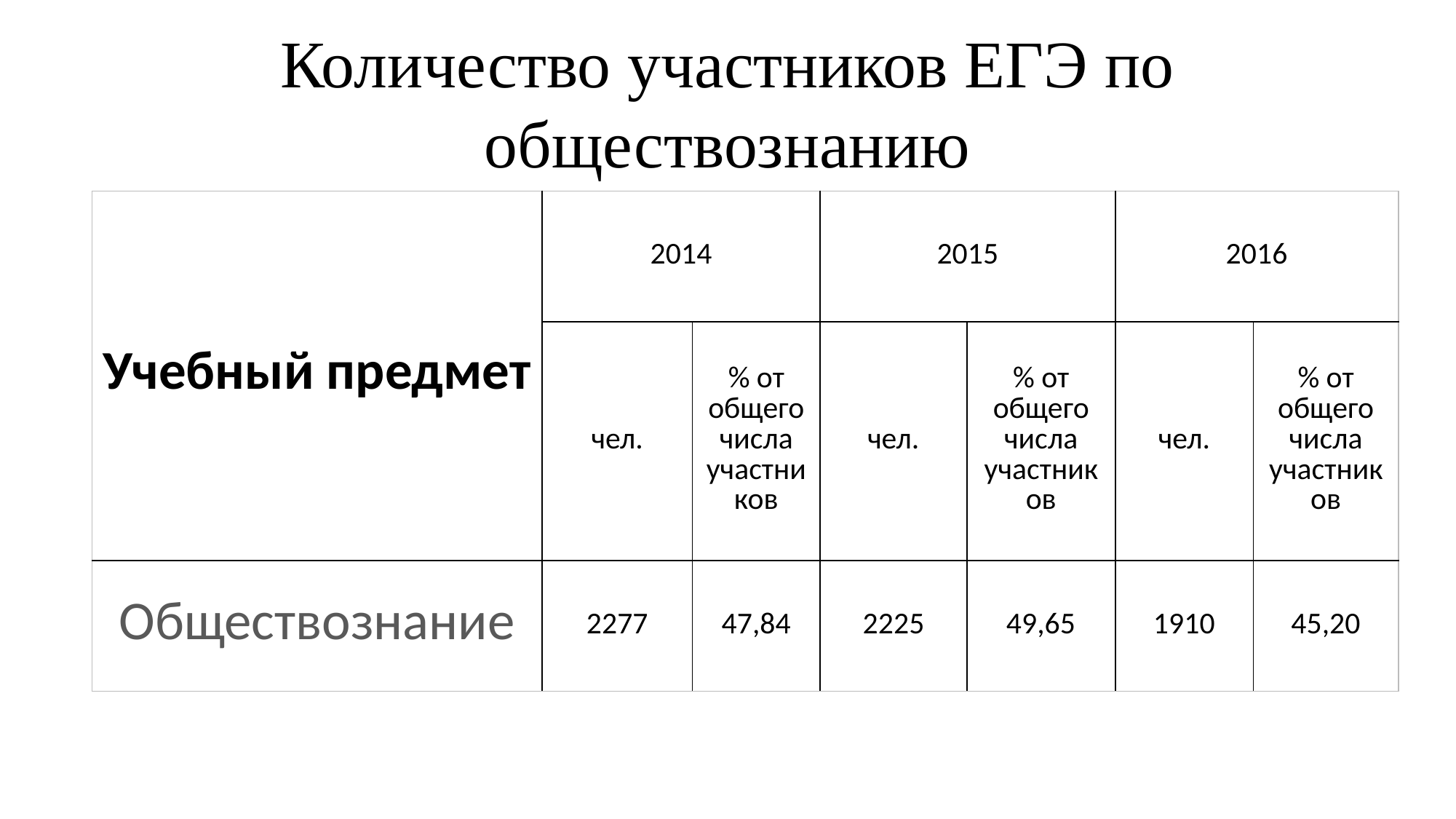

# Количество участников ЕГЭ по обществознанию
| Учебный предмет | 2014 |  | 2015 |  | 2016 |  |
| --- | --- | --- | --- | --- | --- | --- |
|  | чел. | % от общего числа участников | чел. | % от общего числа участников | чел. | % от общего числа участников |
| Обществознание | 2277 | 47,84 | 2225 | 49,65 | 1910 | 45,20 |